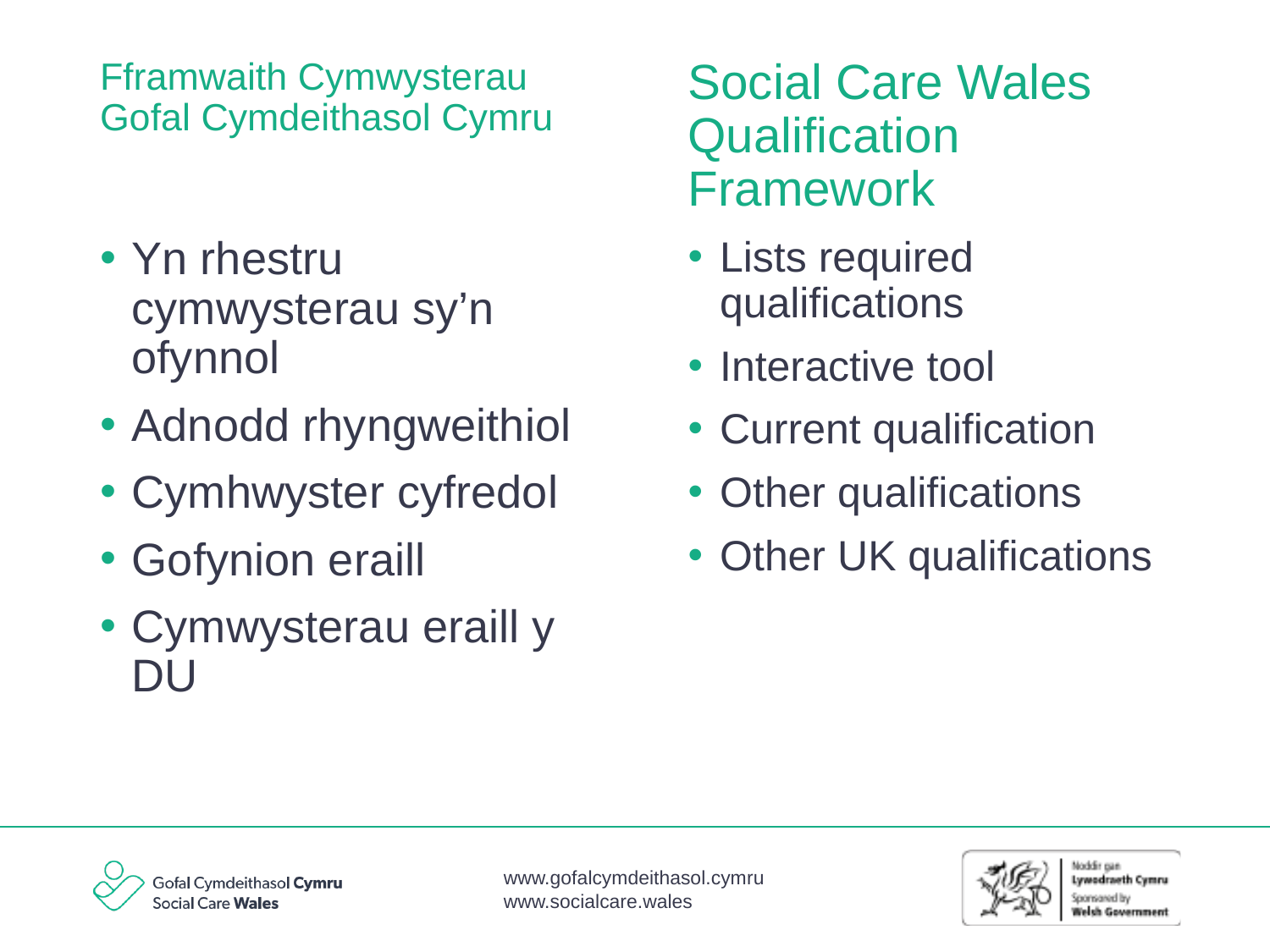

Social Care Wales Qualification Framework
# Fframwaith Cymwysterau Gofal Cymdeithasol Cymru
Yn rhestru cymwysterau sy’n ofynnol
Adnodd rhyngweithiol
Cymhwyster cyfredol
Gofynion eraill
Cymwysterau eraill y DU

Lists required qualifications
Interactive tool
Current qualification
Other qualifications
Other UK qualifications